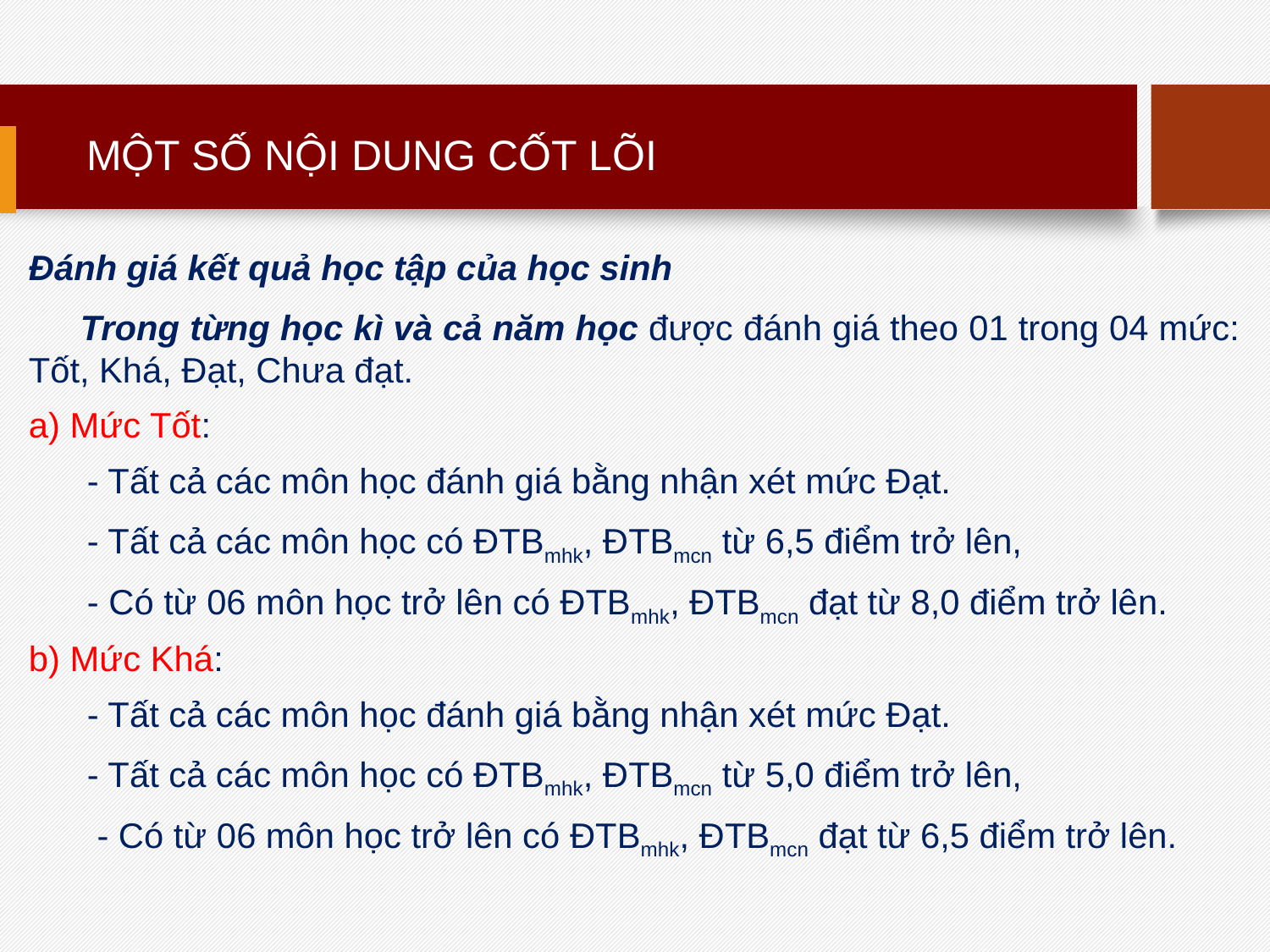

# MỘT SỐ NỘI DUNG CỐT LÕI

Đánh giá kết quả học tập của học sinh
     Trong từng học kì và cả năm học được đánh giá theo 01 trong 04 mức: Tốt, Khá, Đạt, Chưa đạt.
a) Mức Tốt:
      - Tất cả các môn học đánh giá bằng nhận xét mức Đạt.
      - Tất cả các môn học có ĐTBmhk, ĐTBmcn từ 6,5 điểm trở lên,
      - Có từ 06 môn học trở lên có ĐTBmhk, ĐTBmcn đạt từ 8,0 điểm trở lên.
b) Mức Khá:
      - Tất cả các môn học đánh giá bằng nhận xét mức Đạt.
      - Tất cả các môn học có ĐTBmhk, ĐTBmcn từ 5,0 điểm trở lên,
       - Có từ 06 môn học trở lên có ĐTBmhk, ĐTBmcn đạt từ 6,5 điểm trở lên.